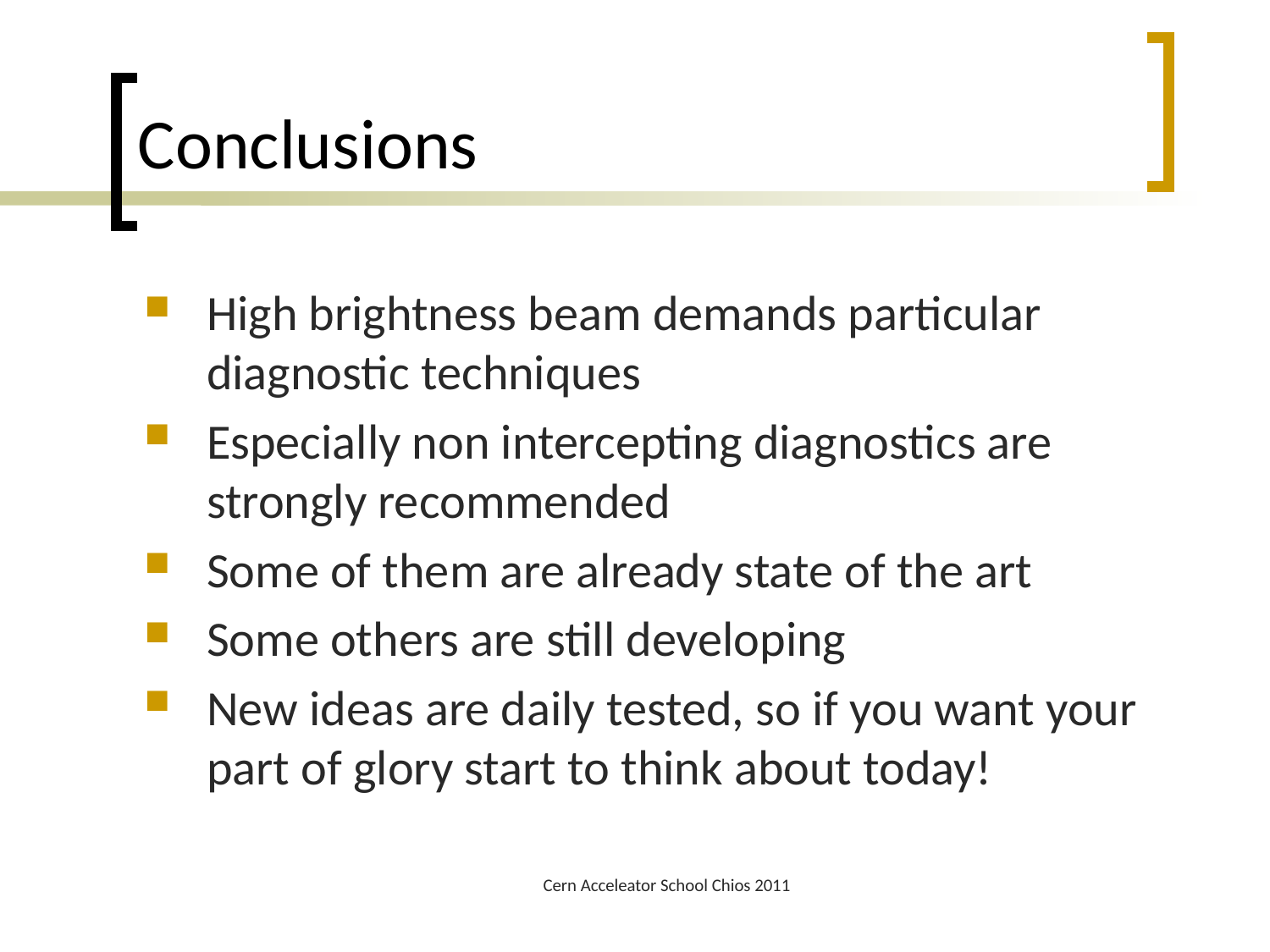

# Conclusions
High brightness beam demands particular diagnostic techniques
Especially non intercepting diagnostics are strongly recommended
Some of them are already state of the art
Some others are still developing
New ideas are daily tested, so if you want your part of glory start to think about today!
Cern Acceleator School Chios 2011